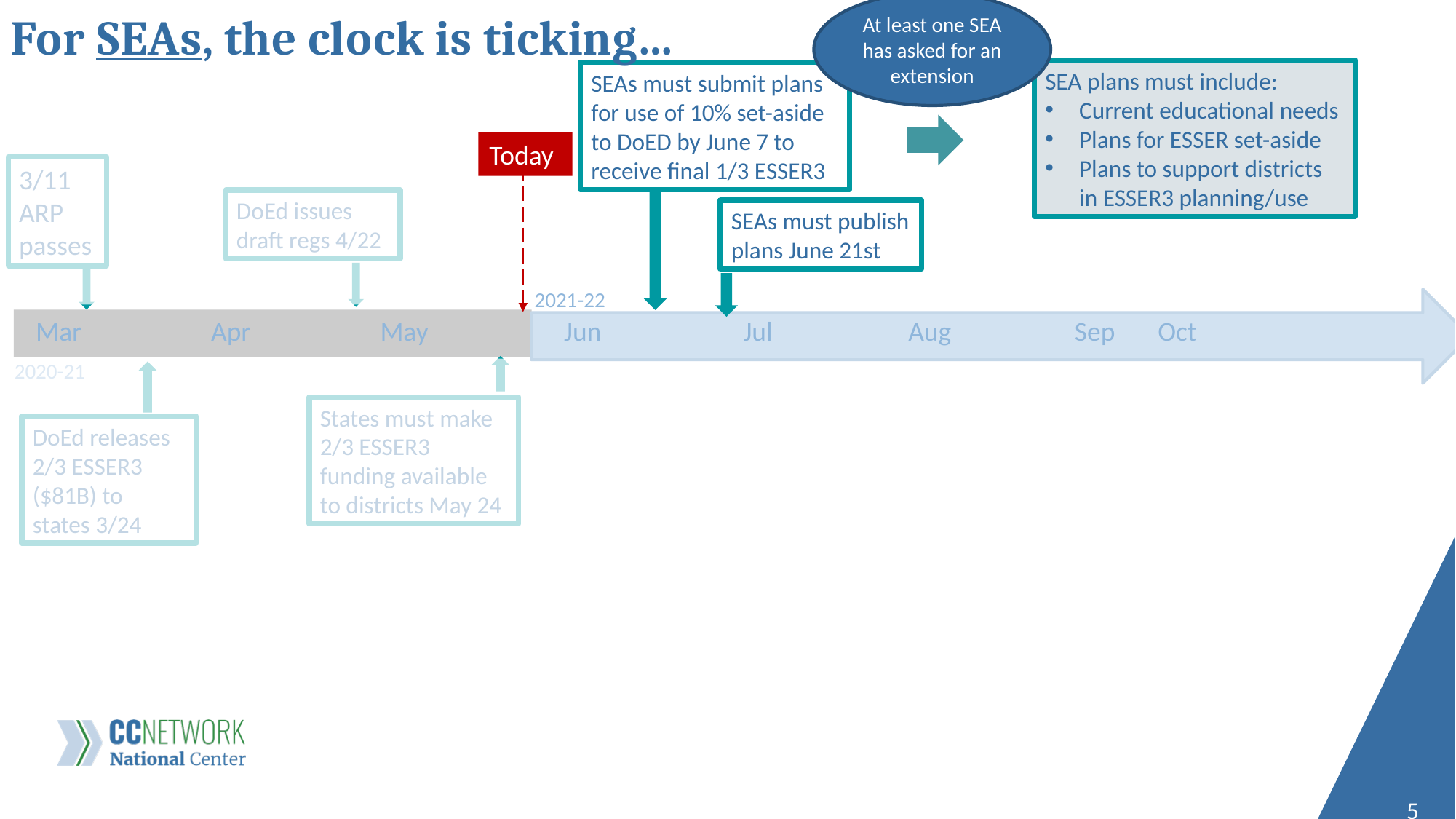

At least one SEA has asked for an extension
For SEAs, the clock is ticking…
SEA plans must include:
Current educational needs
Plans for ESSER set-aside
Plans to support districts in ESSER3 planning/use
SEAs must submit plans for use of 10% set-aside to DoED by June 7 to receive final 1/3 ESSER3

Today
3/11 ARP passes
DoEd issues draft regs 4/22
SEAs must publish plans June 21st

2021-22

 Mar                     Apr                     May                      Jun                       Jul                      Aug                    Sep	      Oct

2020-21

States must make 2/3 ESSER3 funding available to districts May 24
DoEd releases 2/3 ESSER3 ($81B) to states 3/24
5